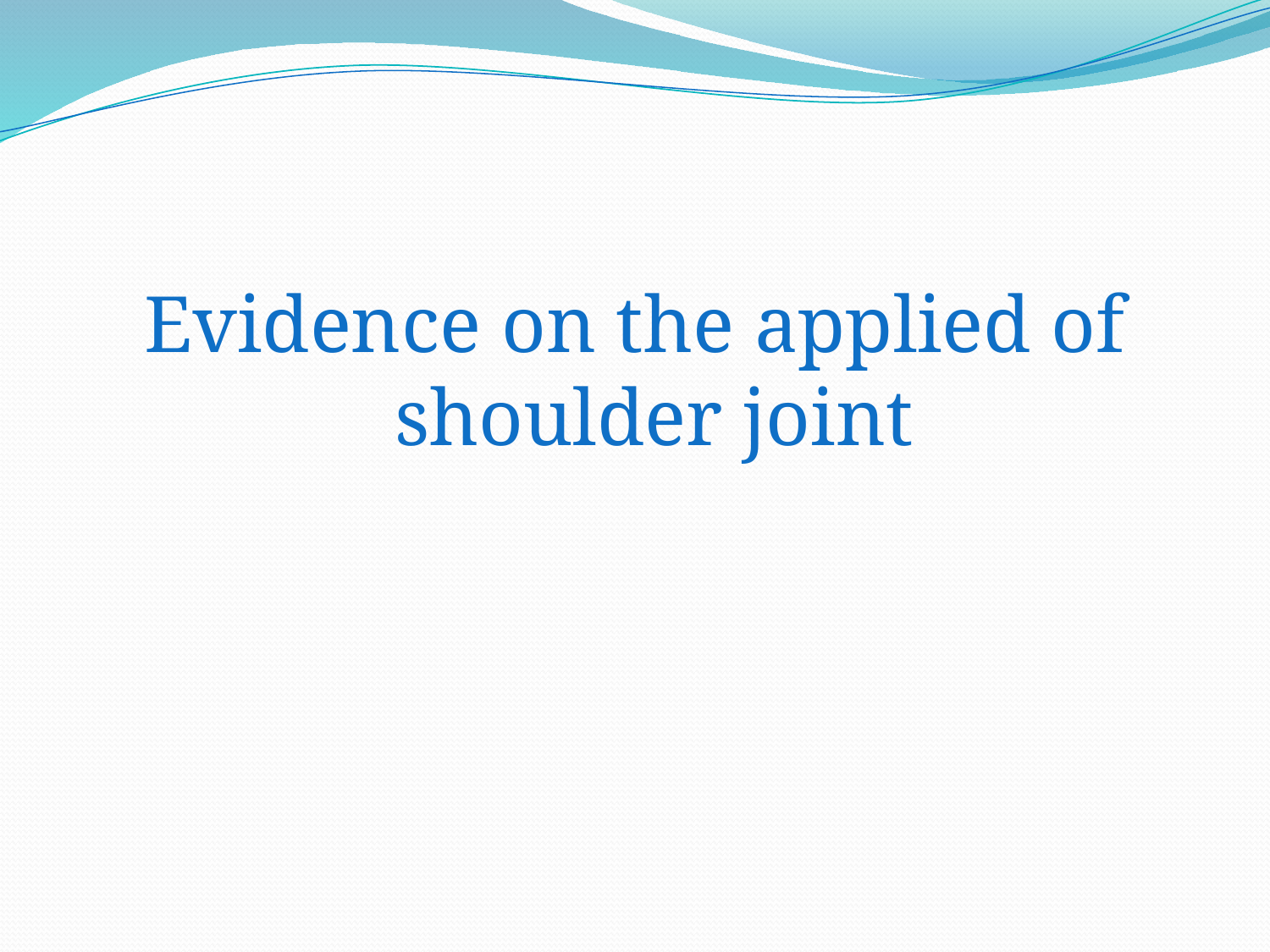

#
Evidence on the applied of shoulder joint